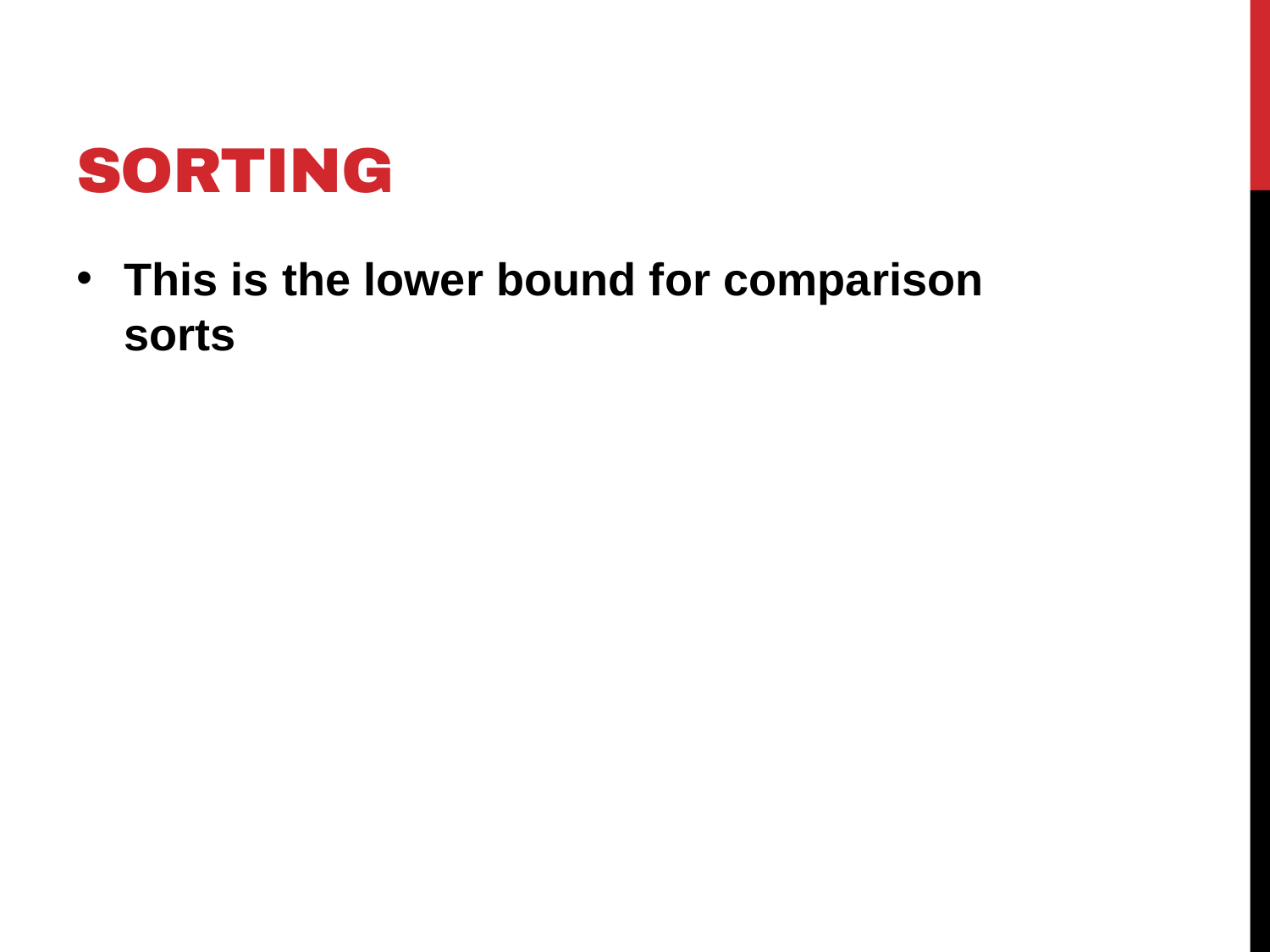

# Sorting
This is the lower bound for comparison sorts